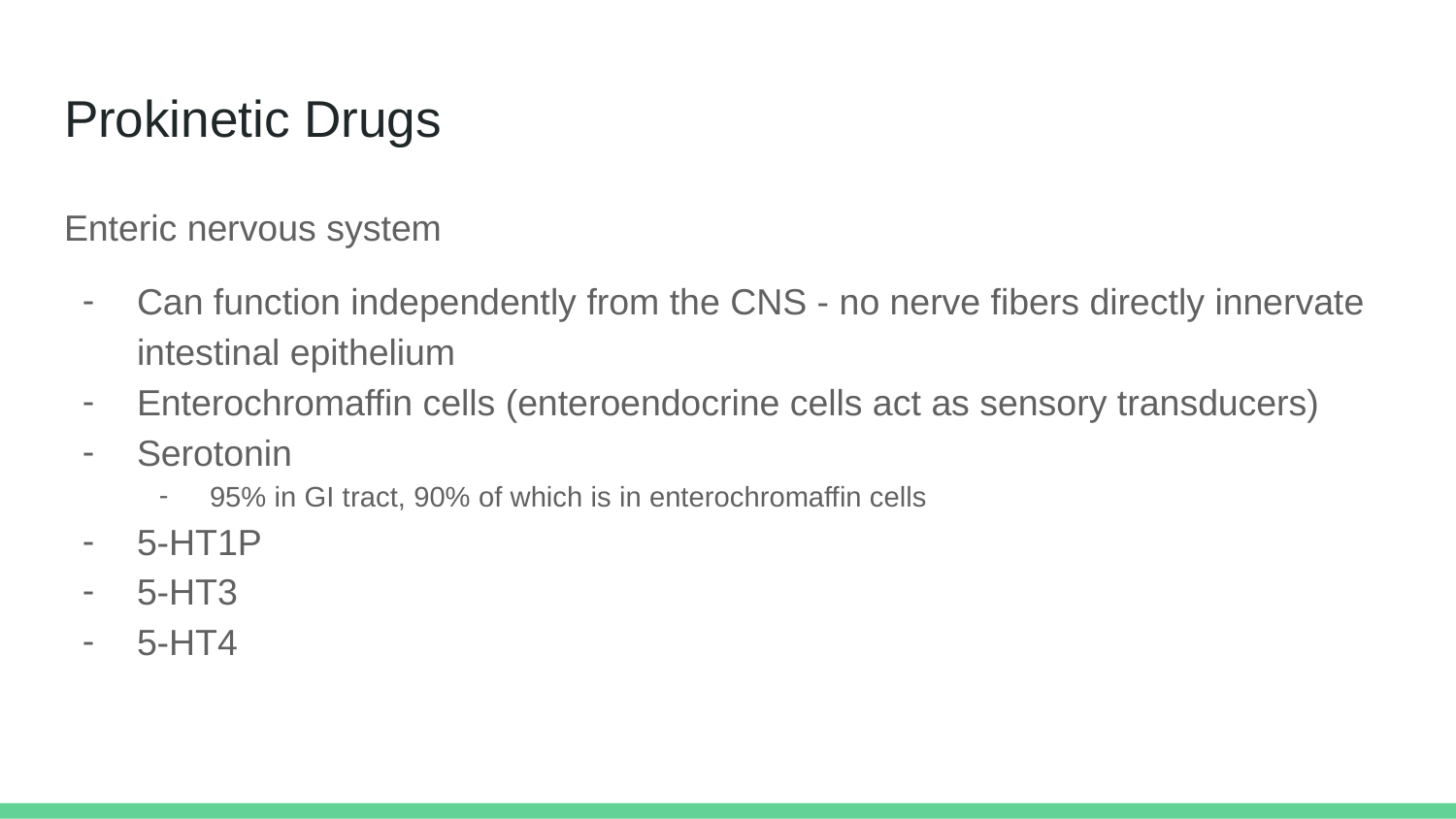

# Prokinetic Drugs
Enteric nervous system
Can function independently from the CNS - no nerve fibers directly innervate intestinal epithelium
Enterochromaffin cells (enteroendocrine cells act as sensory transducers)
Serotonin
95% in GI tract, 90% of which is in enterochromaffin cells
5-HT1P
5-HT3
5-HT4